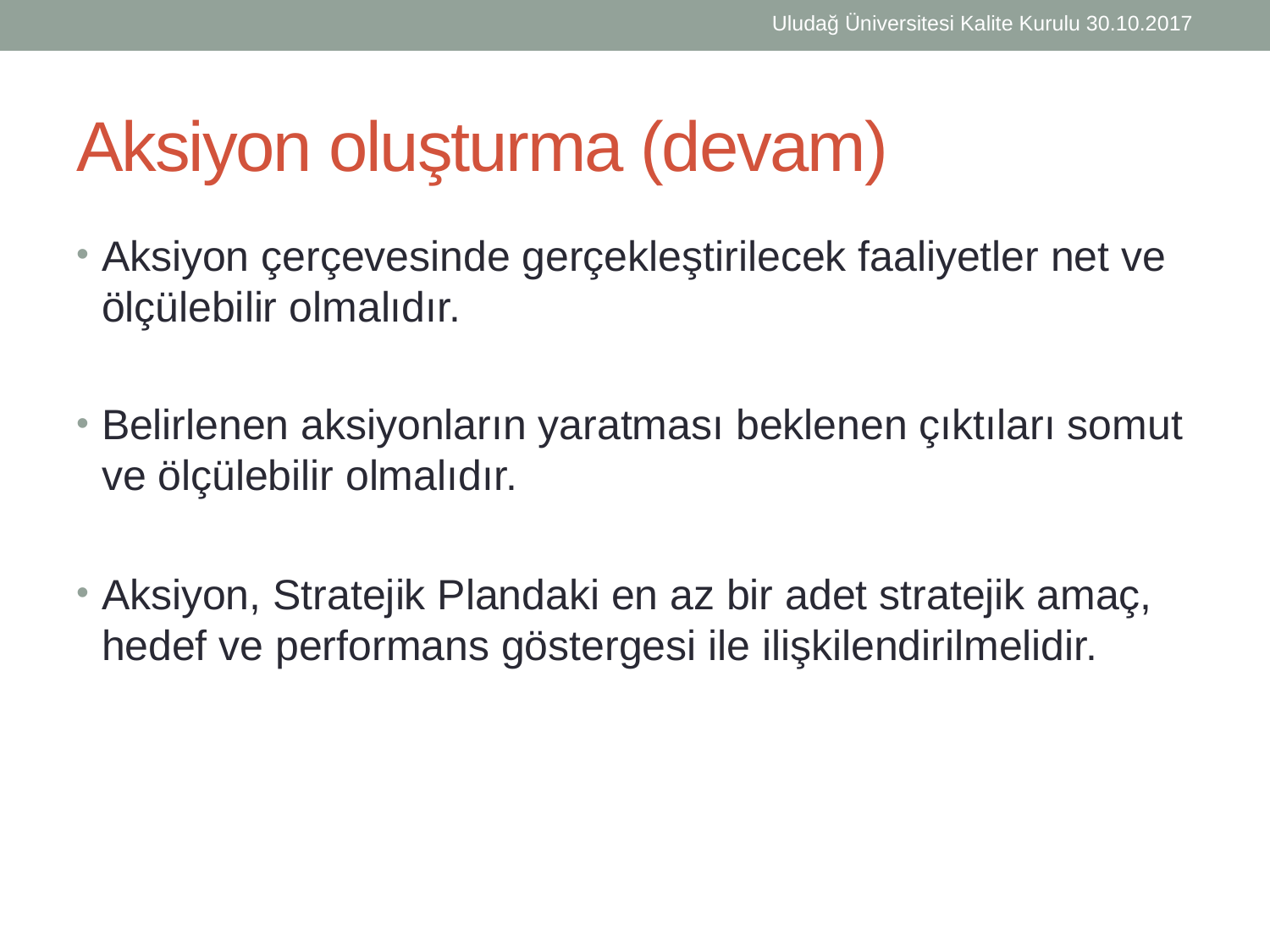

Uludağ Üniversitesi Kalite Kurulu 30.10.2017
# Aksiyon oluşturma (devam)
Aksiyon çerçevesinde gerçekleştirilecek faaliyetler net ve ölçülebilir olmalıdır.

Belirlenen aksiyonların yaratması beklenen çıktıları somut ve ölçülebilir olmalıdır.

Aksiyon, Stratejik Plandaki en az bir adet stratejik amaç, hedef ve performans göstergesi ile ilişkilendirilmelidir.